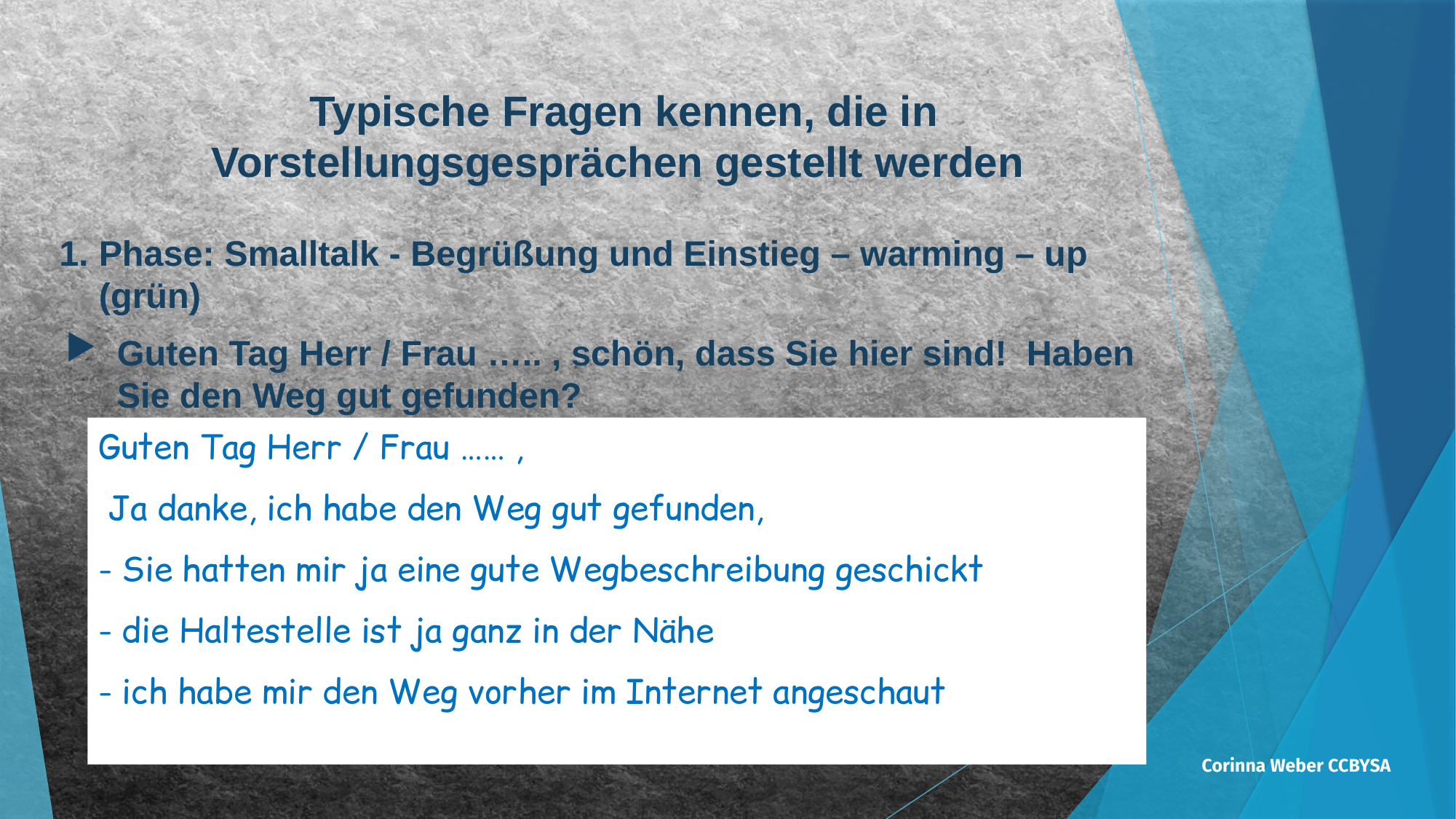

# Typische Fragen kennen, die in Vorstellungsgesprächen gestellt werden
Phase: Smalltalk - Begrüßung und Einstieg – warming – up (grün)
Guten Tag Herr / Frau ….. , schön, dass Sie hier sind!  Haben Sie den Weg gut gefunden?
Bei der Begrüßung abwarten, ob dir dein/e Gesprächspartner/in die Hand geben möchte.
Bitte erst hinsetzen, wenn dir ein Platz angeboten wird.

Guten Tag Herr / Frau …… ,
 Ja danke, ich habe den Weg gut gefunden,
- Sie hatten mir ja eine gute Wegbeschreibung geschickt
- die Haltestelle ist ja ganz in der Nähe
- ich habe mir den Weg vorher im Internet angeschaut